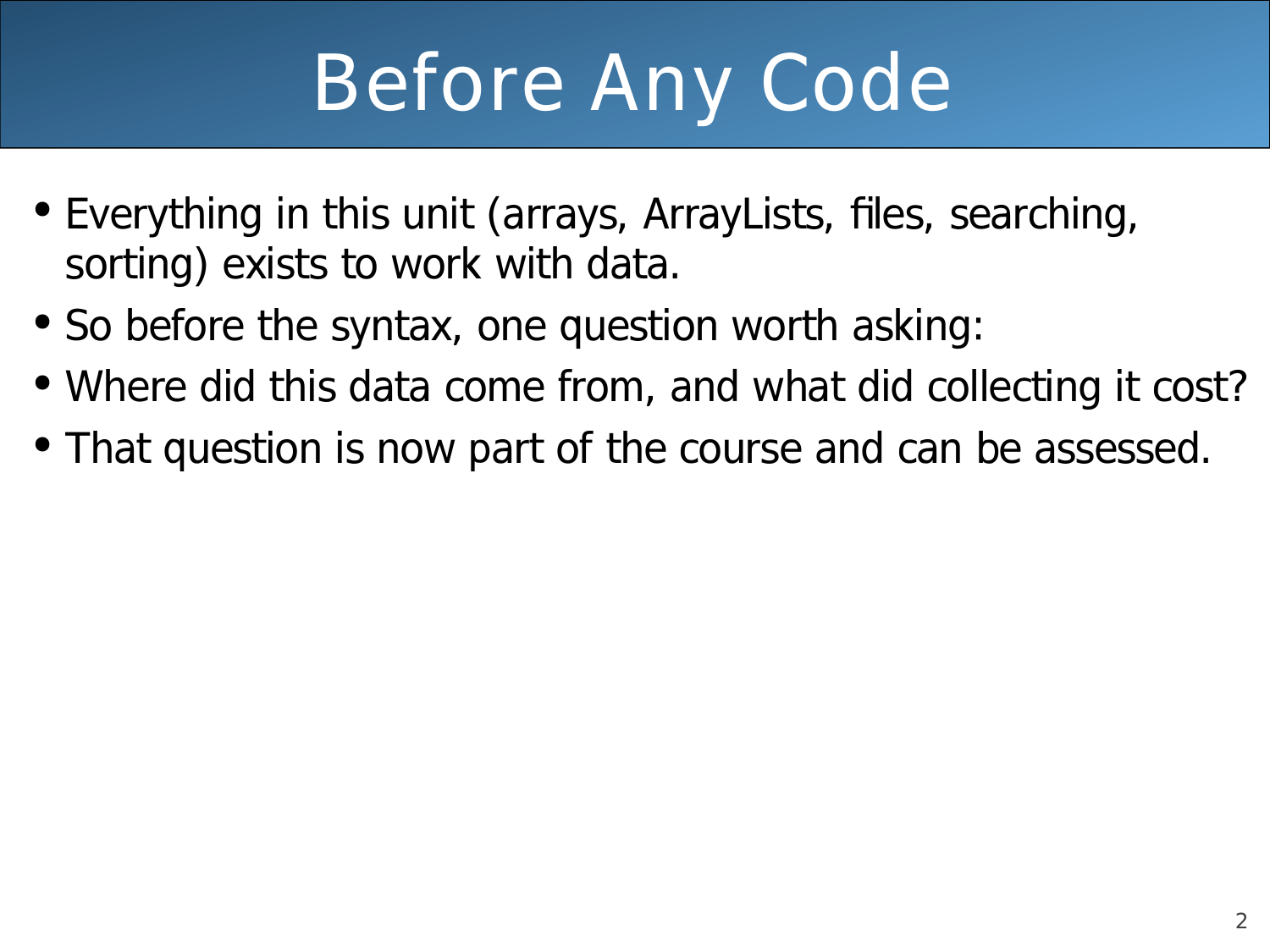

# Before Any Code
Everything in this unit (arrays, ArrayLists, files, searching, sorting) exists to work with data.
So before the syntax, one question worth asking:
Where did this data come from, and what did collecting it cost?
That question is now part of the course and can be assessed.